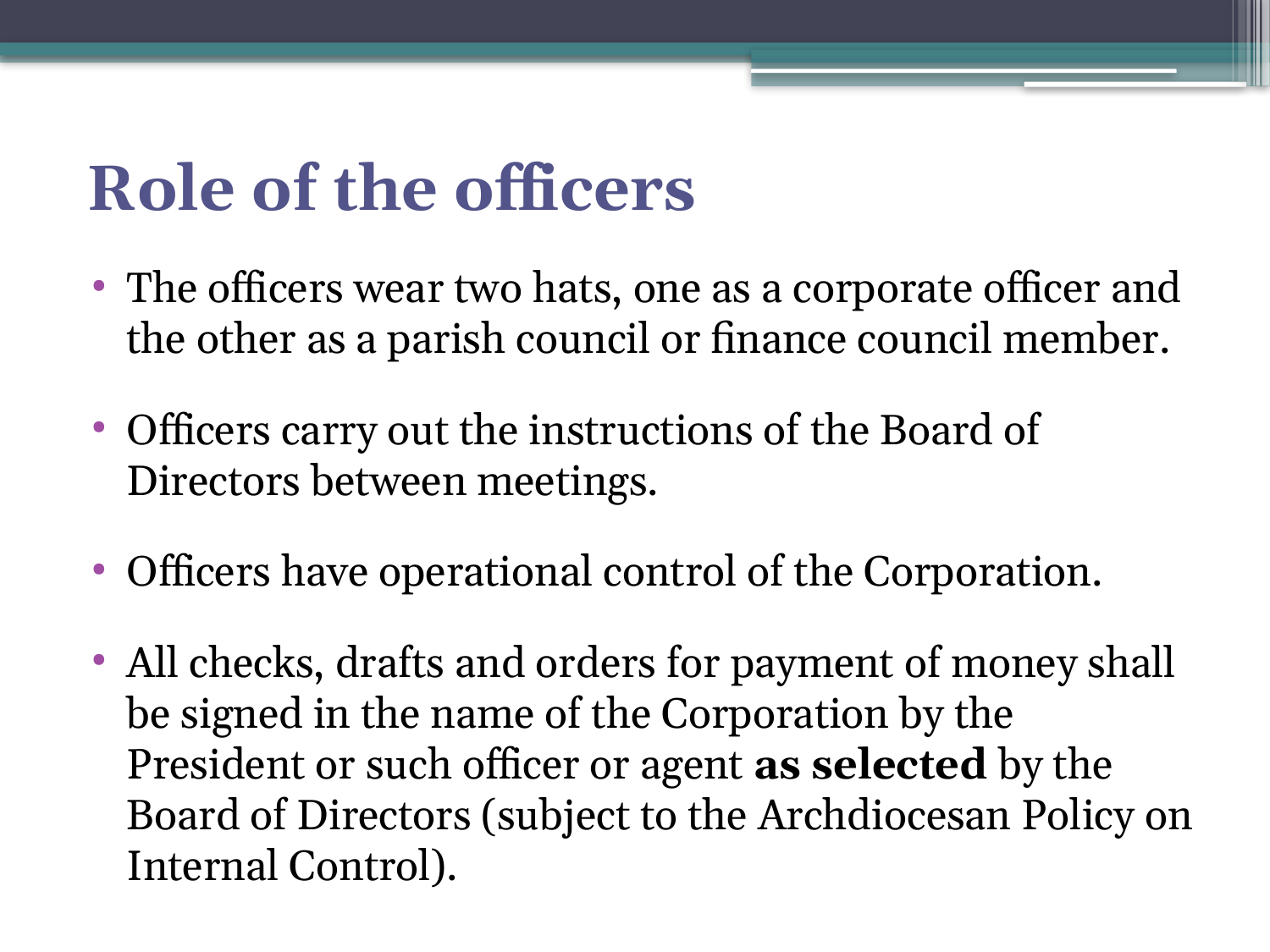

# Role of the officers
The officers wear two hats, one as a corporate officer and the other as a parish council or finance council member.

Officers carry out the instructions of the Board of Directors between meetings.

Officers have operational control of the Corporation.

All checks, drafts and orders for payment of money shall be signed in the name of the Corporation by the President or such officer or agent as selected by the Board of Directors (subject to the Archdiocesan Policy on Internal Control).